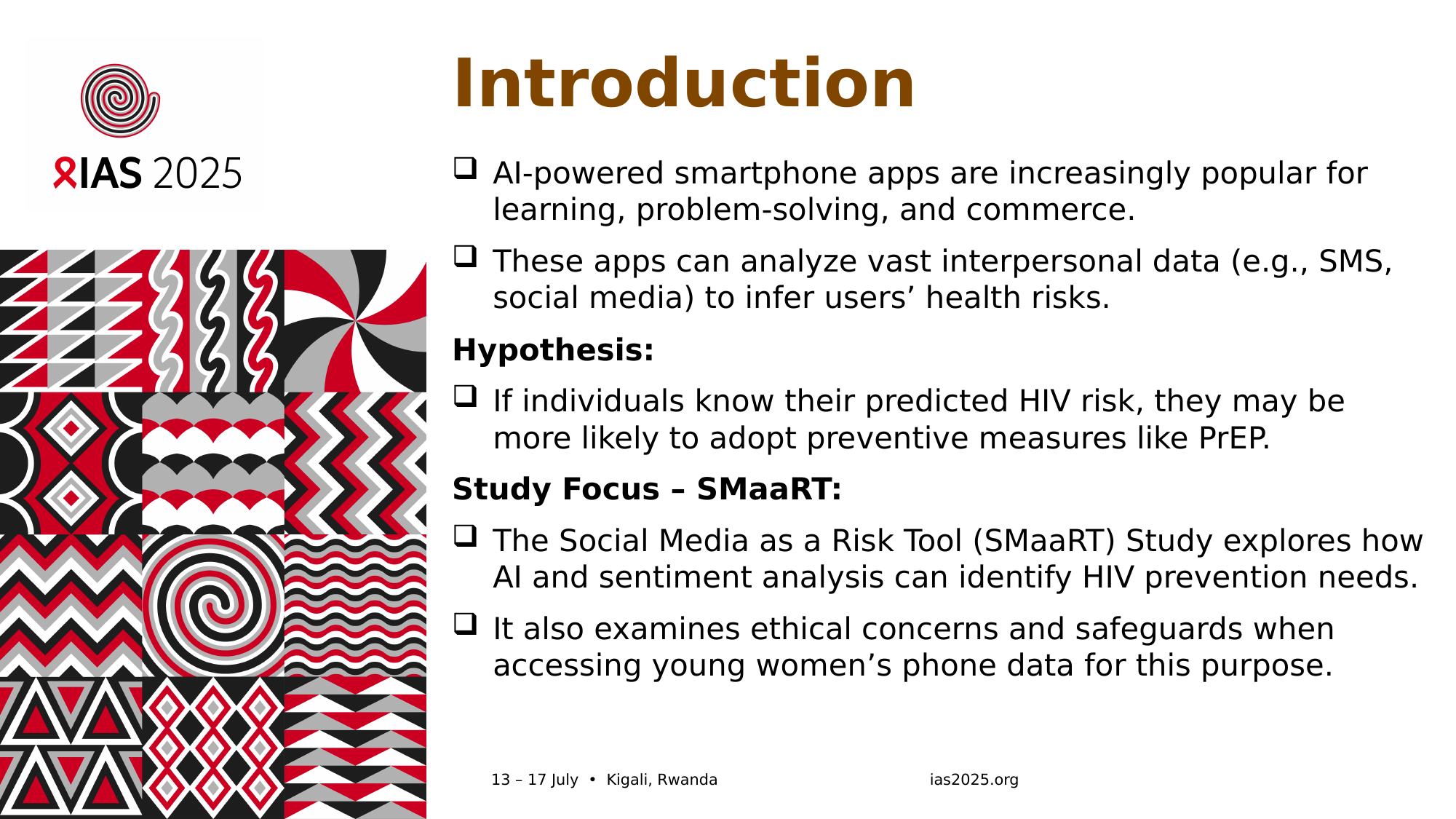

AI-powered smartphone apps are increasingly popular for learning, problem-solving, and commerce.

# Introduction
AI-powered smartphone apps are increasingly popular for learning, problem-solving, and commerce.
These apps can analyze vast interpersonal data (e.g., SMS, social media) to infer users’ health risks.
Hypothesis:
If individuals know their predicted HIV risk, they may be more likely to adopt preventive measures like PrEP.
Study Focus – SMaaRT:
The Social Media as a Risk Tool (SMaaRT) Study explores how AI and sentiment analysis can identify HIV prevention needs.
It also examines ethical concerns and safeguards when accessing young women’s phone data for this purpose.